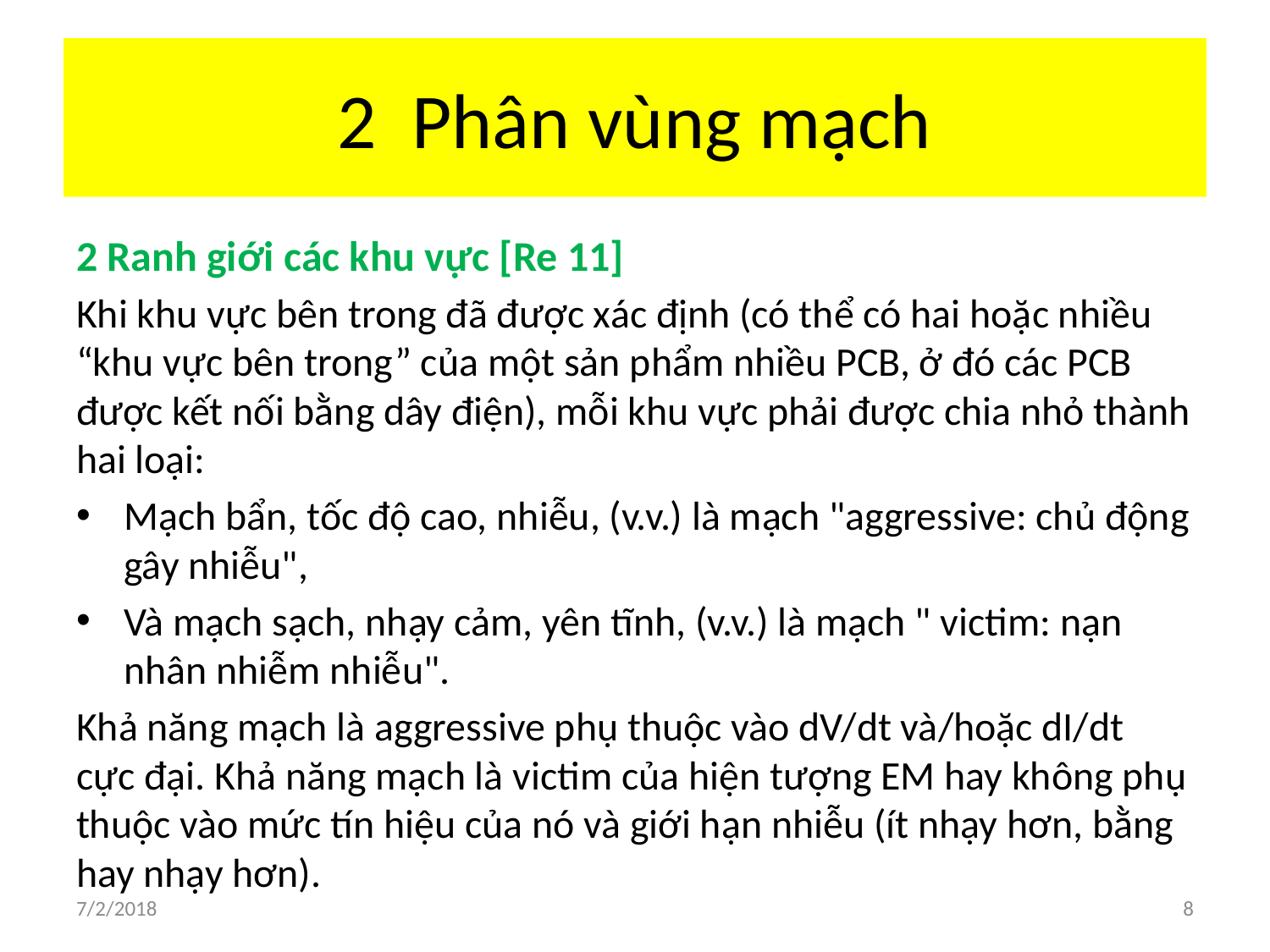

# 2  Phân vùng mạch
2 Ranh giới các khu vực [Re 11]
Khi khu vực bên trong đã được xác định (có thể có hai hoặc nhiều “khu vực bên trong” của một sản phẩm nhiều PCB, ở đó các PCB được kết nối bằng dây điện), mỗi khu vực phải được chia nhỏ thành hai loại:
Mạch bẩn, tốc độ cao, nhiễu, (v.v.) là mạch "aggressive: chủ động gây nhiễu",
Và mạch sạch, nhạy cảm, yên tĩnh, (v.v.) là mạch " victim: nạn nhân nhiễm nhiễu".
Khả năng mạch là aggressive phụ thuộc vào dV/dt và/hoặc dI/dt cực đại. Khả năng mạch là victim của hiện tượng EM hay không phụ thuộc vào mức tín hiệu của nó và giới hạn nhiễu (ít nhạy hơn, bằng hay nhạy hơn).
7/2/2018
8